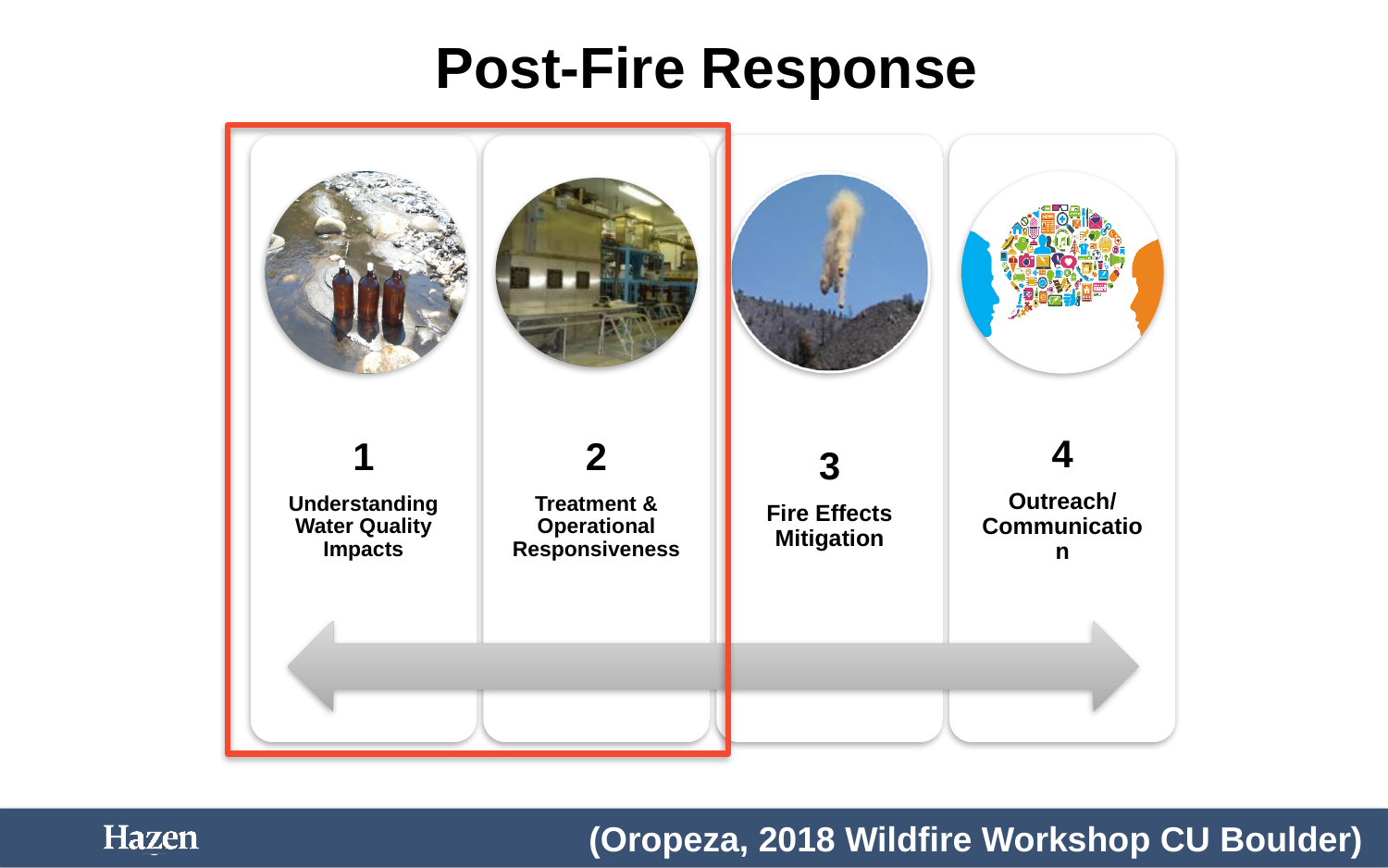

Post-Fire Response

1
Understanding Water Quality Impacts
2
Treatment & Operational Responsiveness
3
Fire Effects Mitigation
4
Outreach/ Communication
(Oropeza, 2018 Wildfire Workshop CU Boulder)